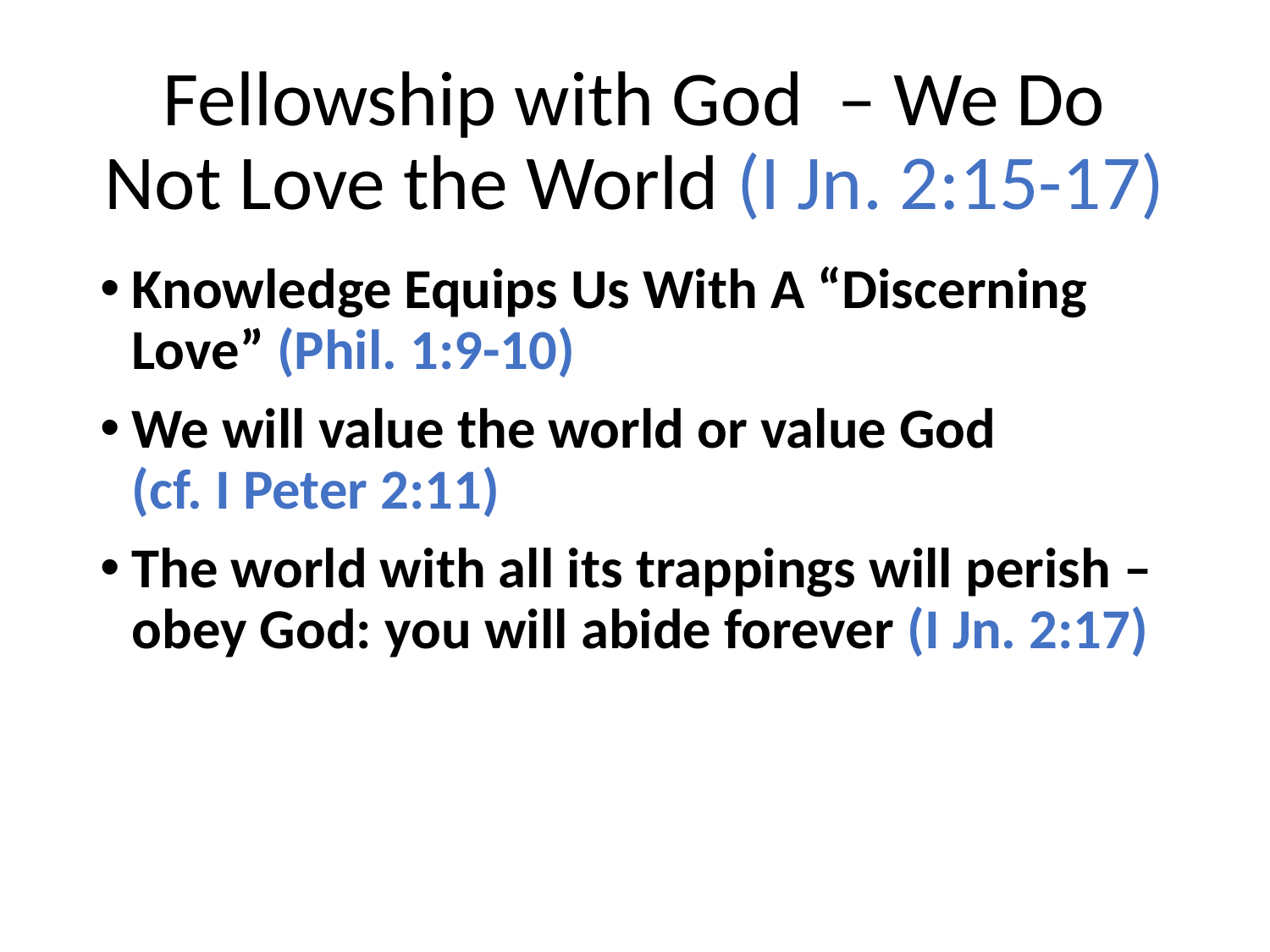

# Fellowship with God  – We Do Not Love the World (I Jn. 2:15-17)
Knowledge Equips Us With A “Discerning Love” (Phil. 1:9-10)
We will value the world or value God          (cf. I Peter 2:11)
The world with all its trappings will perish – obey God: you will abide forever (I Jn. 2:17)